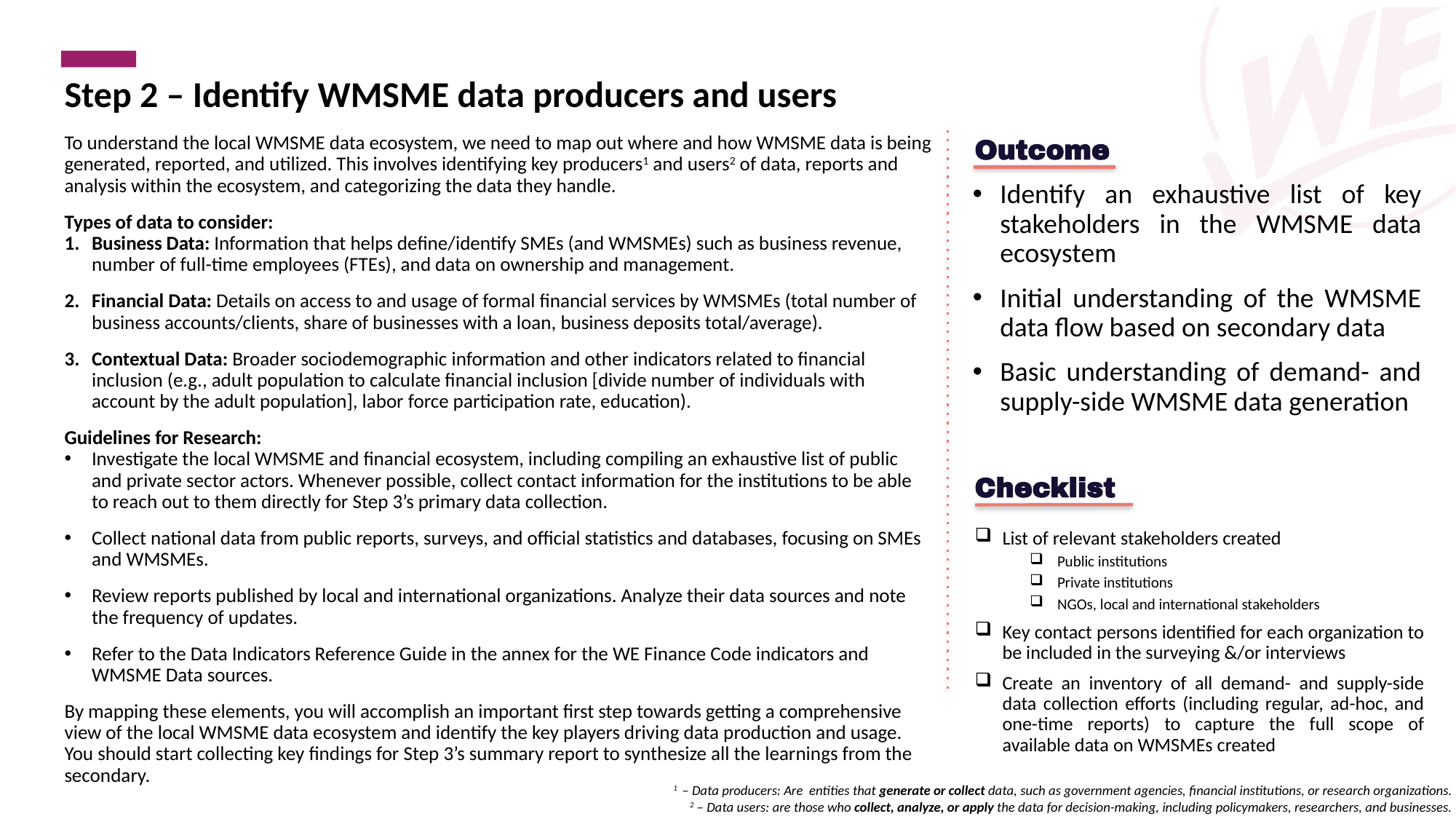

# Step 2 – Identify WMSME data producers and users
To understand the local WMSME data ecosystem, we need to map out where and how WMSME data is being generated, reported, and utilized. This involves identifying key producers1 and users2 of data, reports and analysis within the ecosystem, and categorizing the data they handle.
Types of data to consider:
Business Data: Information that helps define/identify SMEs (and WMSMEs) such as business revenue, number of full-time employees (FTEs), and data on ownership and management.
Financial Data: Details on access to and usage of formal financial services by WMSMEs (total number of business accounts/clients, share of businesses with a loan, business deposits total/average).
Contextual Data: Broader sociodemographic information and other indicators related to financial inclusion (e.g., adult population to calculate financial inclusion [divide number of individuals with account by the adult population], labor force participation rate, education).
Guidelines for Research:
Investigate the local WMSME and financial ecosystem, including compiling an exhaustive list of public and private sector actors. Whenever possible, collect contact information for the institutions to be able to reach out to them directly for Step 3’s primary data collection.
Collect national data from public reports, surveys, and official statistics and databases, focusing on SMEs and WMSMEs.
Review reports published by local and international organizations. Analyze their data sources and note the frequency of updates.
Refer to the Data Indicators Reference Guide in the annex for the WE Finance Code indicators and WMSME Data sources.
By mapping these elements, you will accomplish an important first step towards getting a comprehensive view of the local WMSME data ecosystem and identify the key players driving data production and usage. You should start collecting key findings for Step 3’s summary report to synthesize all the learnings from the secondary.
Outcome
Identify an exhaustive list of key stakeholders in the WMSME data ecosystem
Initial understanding of the WMSME data flow based on secondary data
Basic understanding of demand- and supply-side WMSME data generation

Checklist
List of relevant stakeholders created
Public institutions
Private institutions
NGOs, local and international stakeholders
Key contact persons identified for each organization to be included in the surveying &/or interviews
Create an inventory of all demand- and supply-side data collection efforts (including regular, ad-hoc, and one-time reports) to capture the full scope of available data on WMSMEs created

1  – Data producers: Are  entities that generate or collect data, such as government agencies, financial institutions, or research organizations.
2 – Data users: are those who collect, analyze, or apply the data for decision-making, including policymakers, researchers, and businesses.